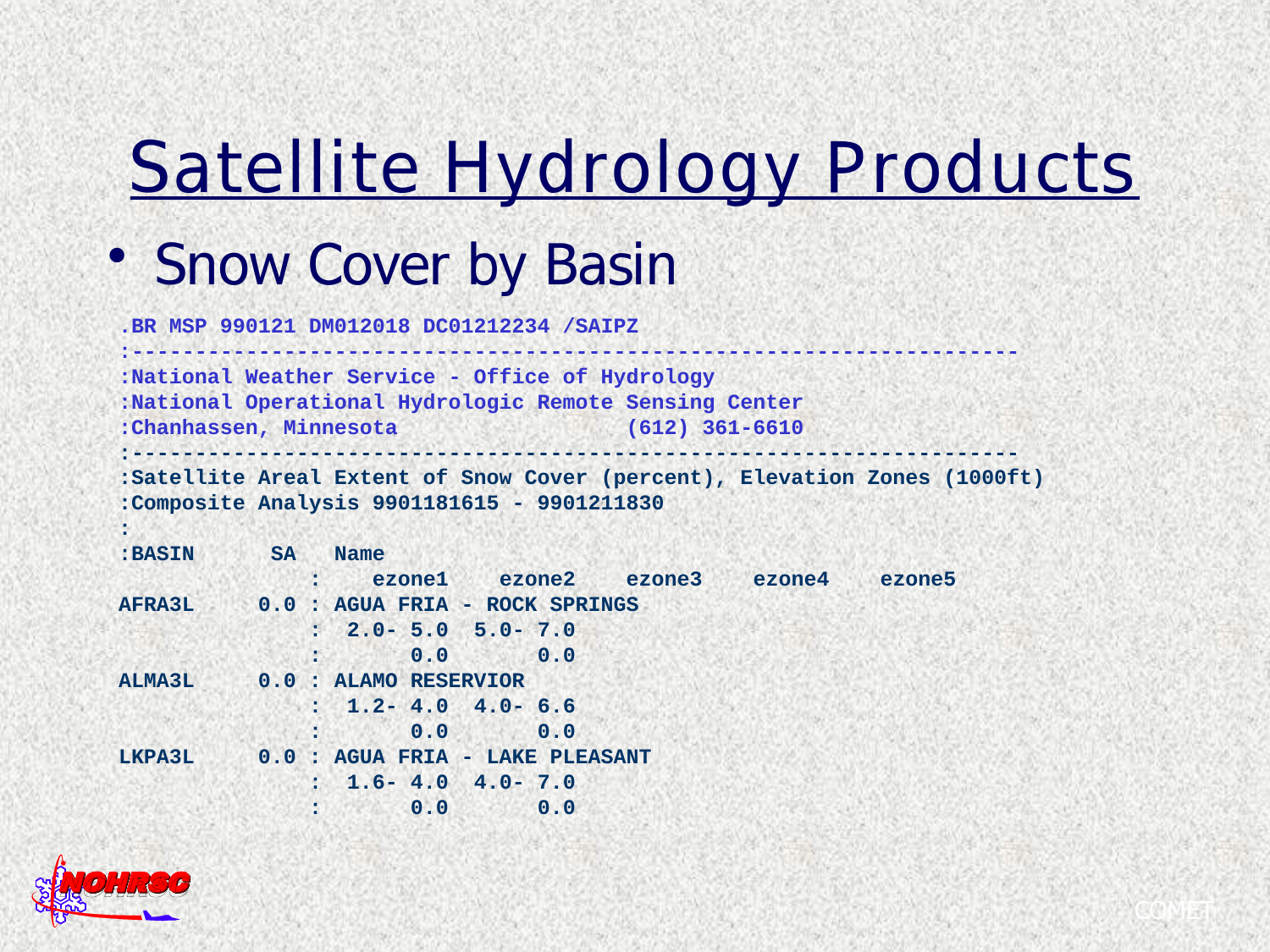

# Satellite Hydrology Products
Snow Cover by Basin
.BR MSP 990121 DM012018 DC01212234 /SAIPZ
:----------------------------------------------------------------------
:National Weather Service - Office of Hydrology
:National Operational Hydrologic Remote Sensing Center
:Chanhassen, Minnesota                  (612) 361-6610
:----------------------------------------------------------------------
:Satellite Areal Extent of Snow Cover (percent), Elevation Zones (1000ft)
:Composite Analysis 9901181615 - 9901211830
:
:BASIN      SA   Name
               :    ezone1    ezone2    ezone3    ezone4    ezone5
AFRA3L     0.0 : AGUA FRIA - ROCK SPRINGS
               :  2.0- 5.0  5.0- 7.0
               :       0.0       0.0
ALMA3L     0.0 : ALAMO RESERVIOR
               :  1.2- 4.0  4.0- 6.6
               :       0.0       0.0
LKPA3L     0.0 : AGUA FRIA - LAKE PLEASANT
               :  1.6- 4.0  4.0- 7.0
               :       0.0       0.0